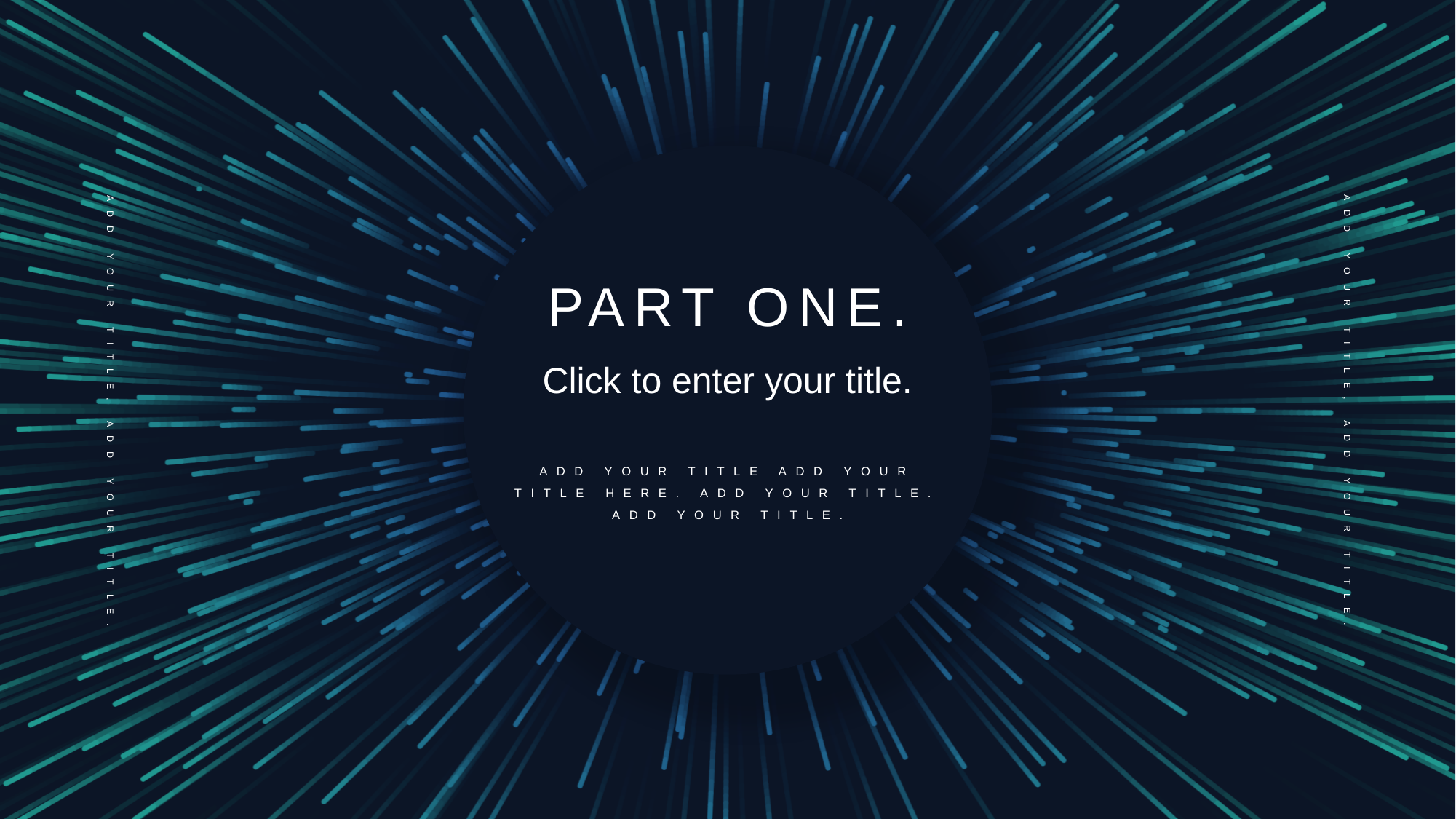

ADD YOUR TITLE, ADD YOUR TITLE.
ADD YOUR TITLE, ADD YOUR TITLE.

PART ONE.
Click to enter your title.
ADD YOUR TITLE ADD YOUR TITLE HERE. ADD YOUR TITLE. ADD YOUR TITLE.